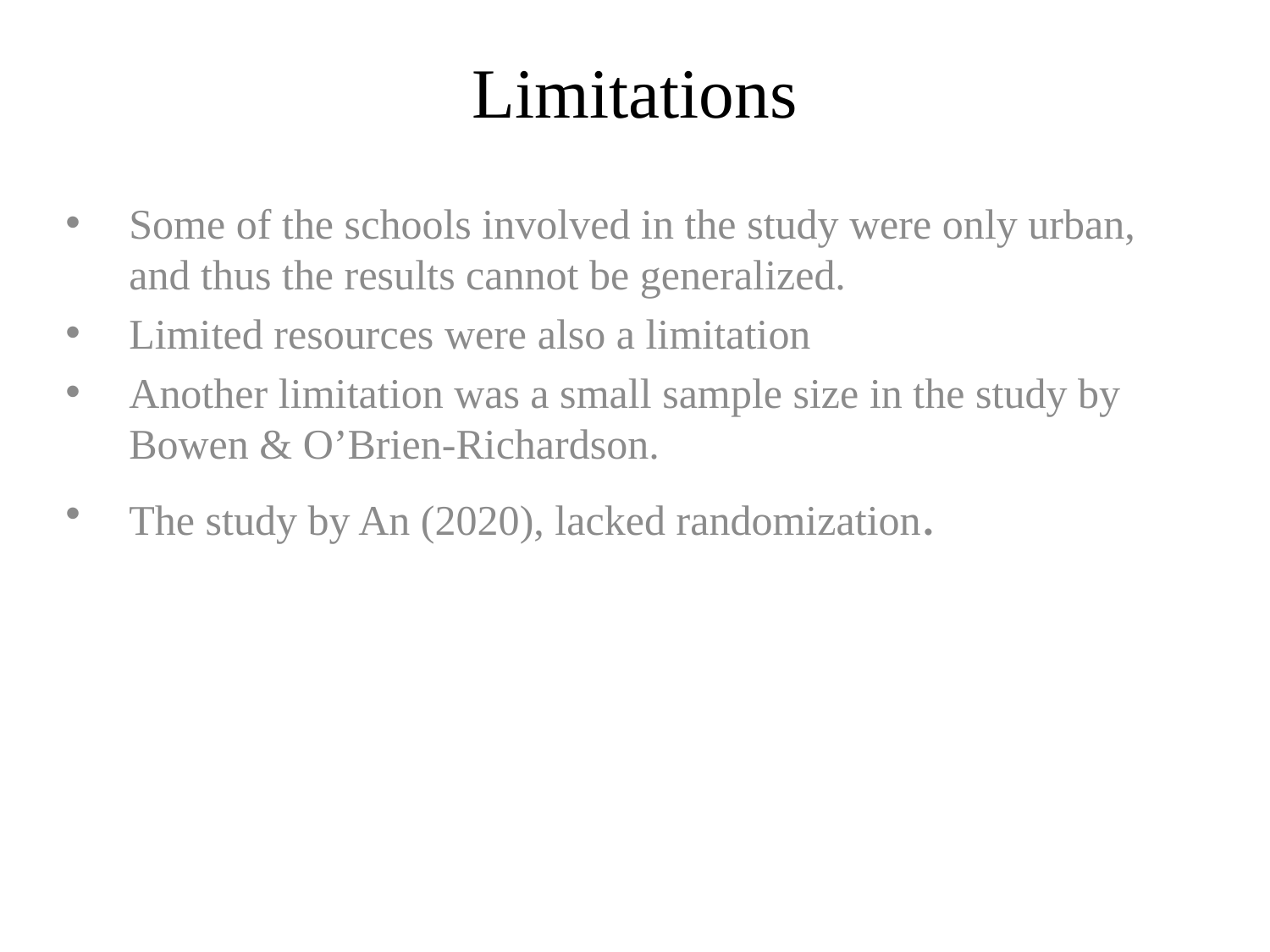

# Limitations
Some of the schools involved in the study were only urban, and thus the results cannot be generalized.
Limited resources were also a limitation
Another limitation was a small sample size in the study by Bowen & O’Brien-Richardson.
The study by An (2020), lacked randomization.